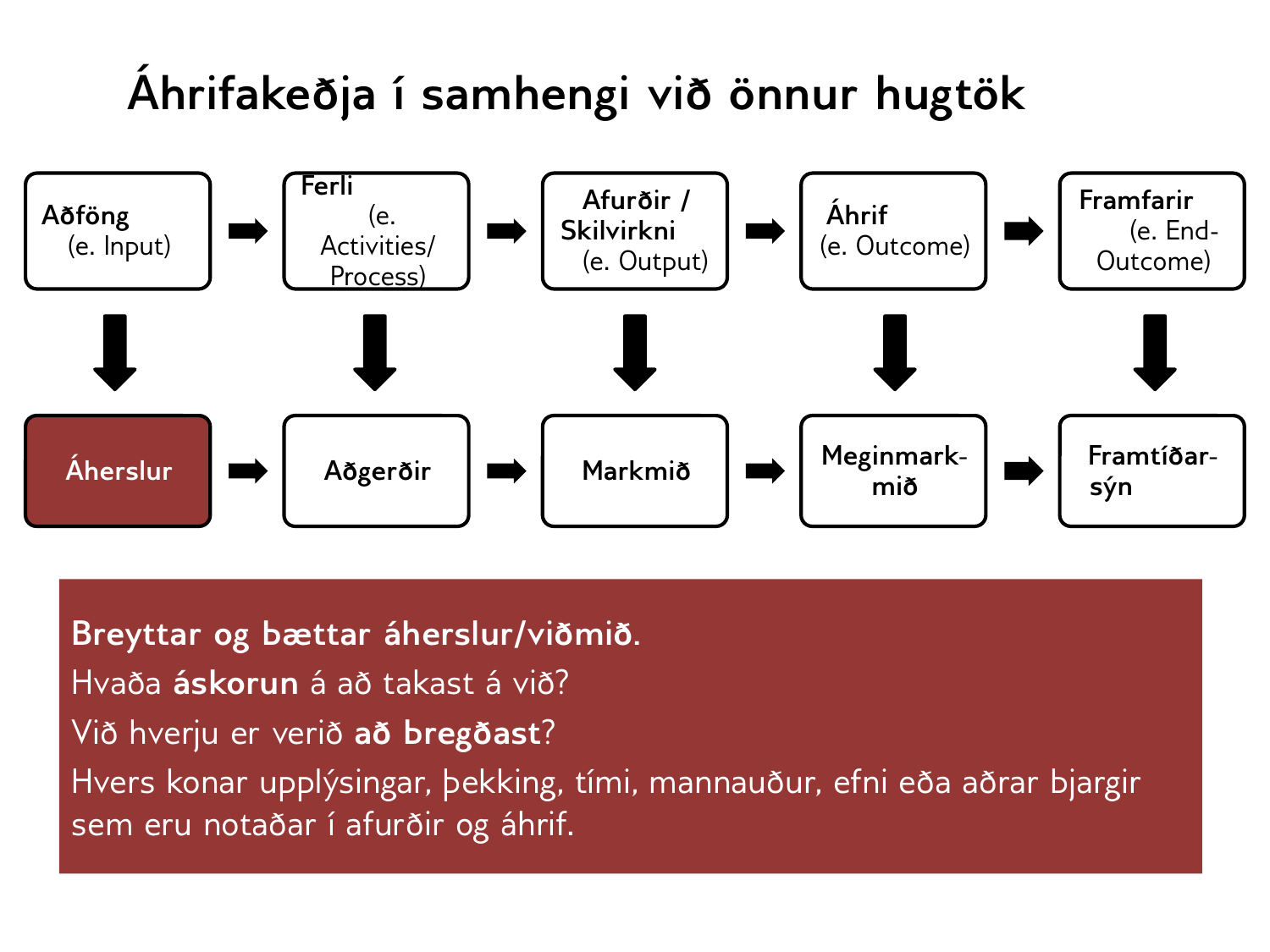

Áhrifakeðja í samhengi við önnur hugtök
Aðföng         (e. Input)

Ferli              (e. Activities/ Process)

Afurðir / Skilvirkni       (e. Output)

Áhrif          (e. Outcome)

Framfarir          (e. End-Outcome)

Áherslur

Aðgerðir

Markmið

Meginmark-mið

Framtíðar-sýn
Breyttar og bættar áherslur/viðmið.
Hvaða áskorun á að takast á við?
Við hverju er verið að bregðast?
Hvers konar upplýsingar, þekking, tími, mannauður, efni eða aðrar bjargir sem eru notaðar í afurðir og áhrif.